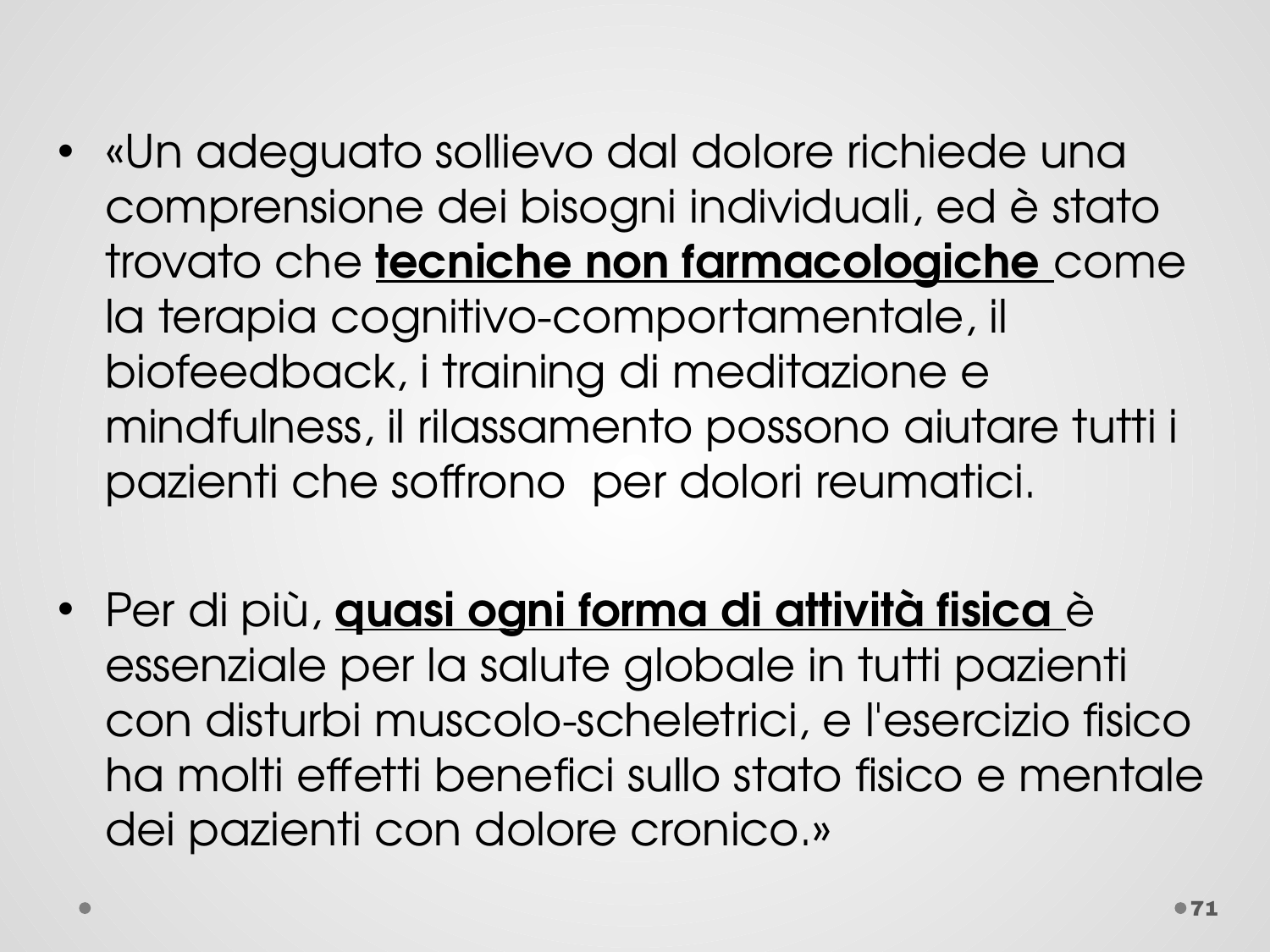

«Un adeguato sollievo dal dolore richiede una comprensione dei bisogni individuali, ed è stato trovato che tecniche non farmacologiche come la terapia cognitivo-comportamentale, il biofeedback, i training di meditazione e mindfulness, il rilassamento possono aiutare tutti i pazienti che soffrono  per dolori reumatici.

Per di più, quasi ogni forma di attività fisica è essenziale per la salute globale in tutti pazienti con disturbi muscolo-scheletrici, e l'esercizio fisico ha molti effetti benefici sullo stato fisico e mentale dei pazienti con dolore cronico.»

71